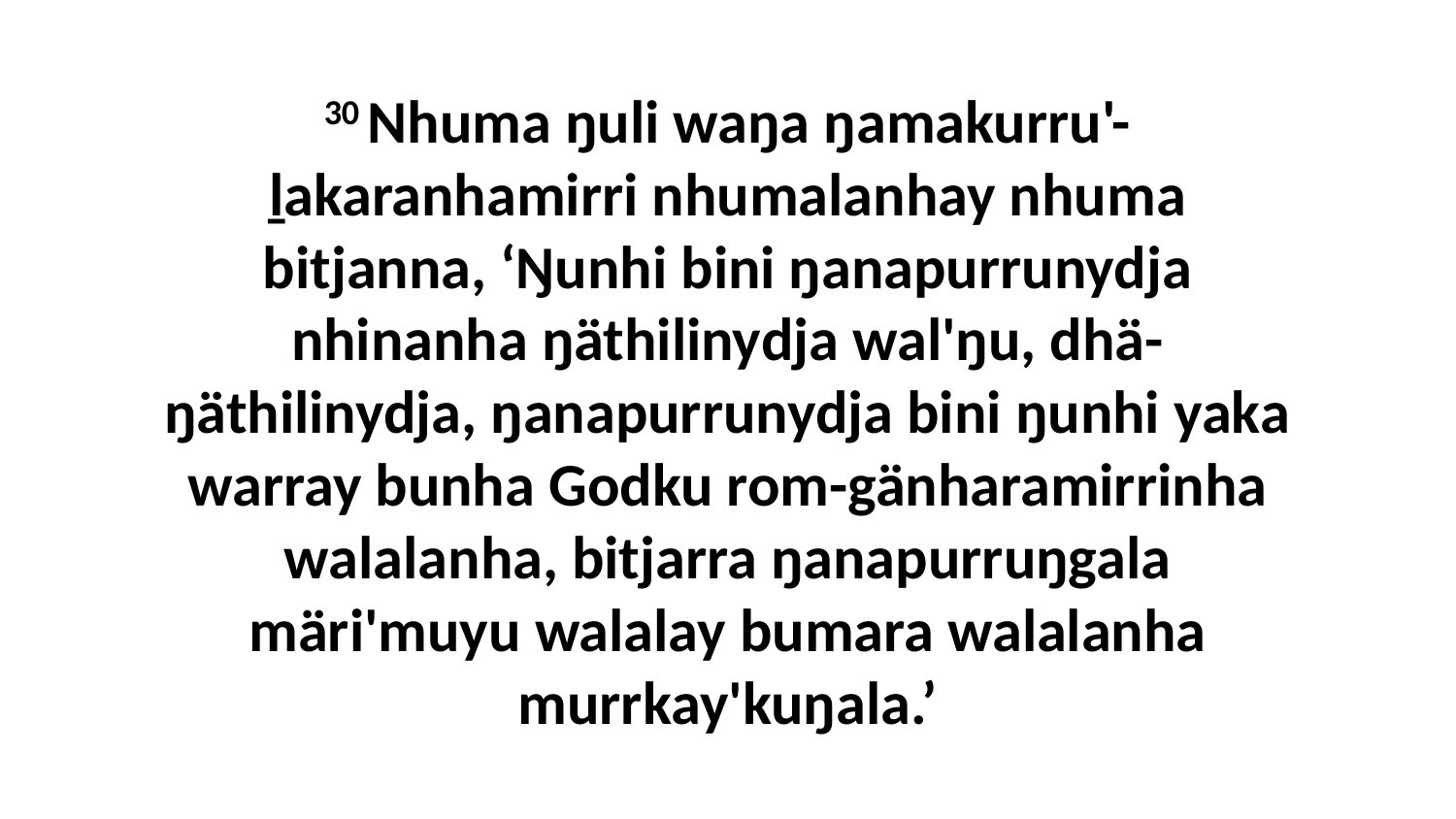

30 Nhuma ŋuli waŋa ŋamakurru'-ḻakaranhamirri nhumalanhay nhuma bitjanna, ‘Ŋunhi bini ŋanapurrunydja nhinanha ŋäthilinydja wal'ŋu, dhä-ŋäthilinydja, ŋanapurrunydja bini ŋunhi yaka warray bunha Godku rom-gänharamirrinha walalanha, bitjarra ŋanapurruŋgala märi'muyu walalay bumara walalanha murrkay'kuŋala.’